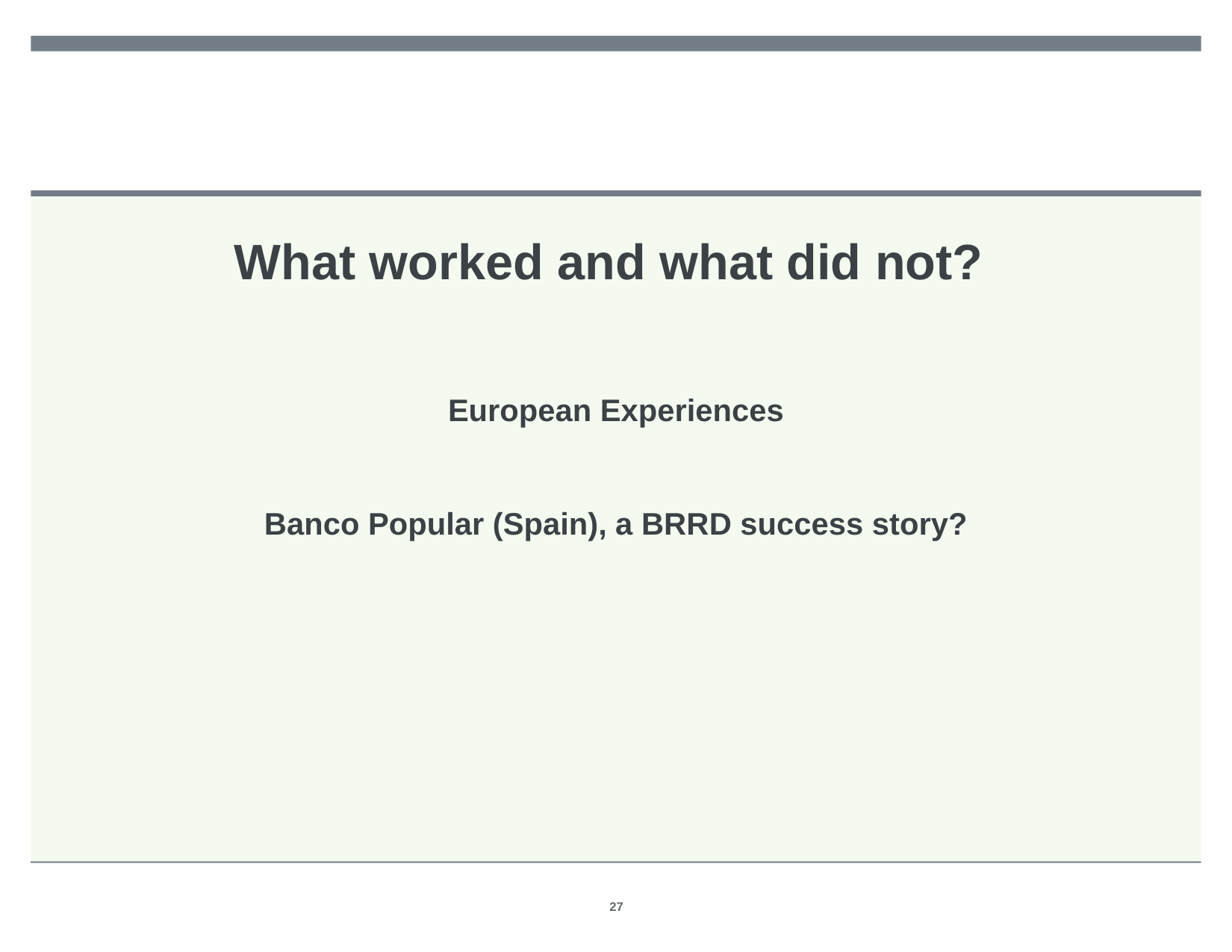

#
What worked and what did not?

European Experiences

Banco Popular (Spain), a BRRD success story?

27